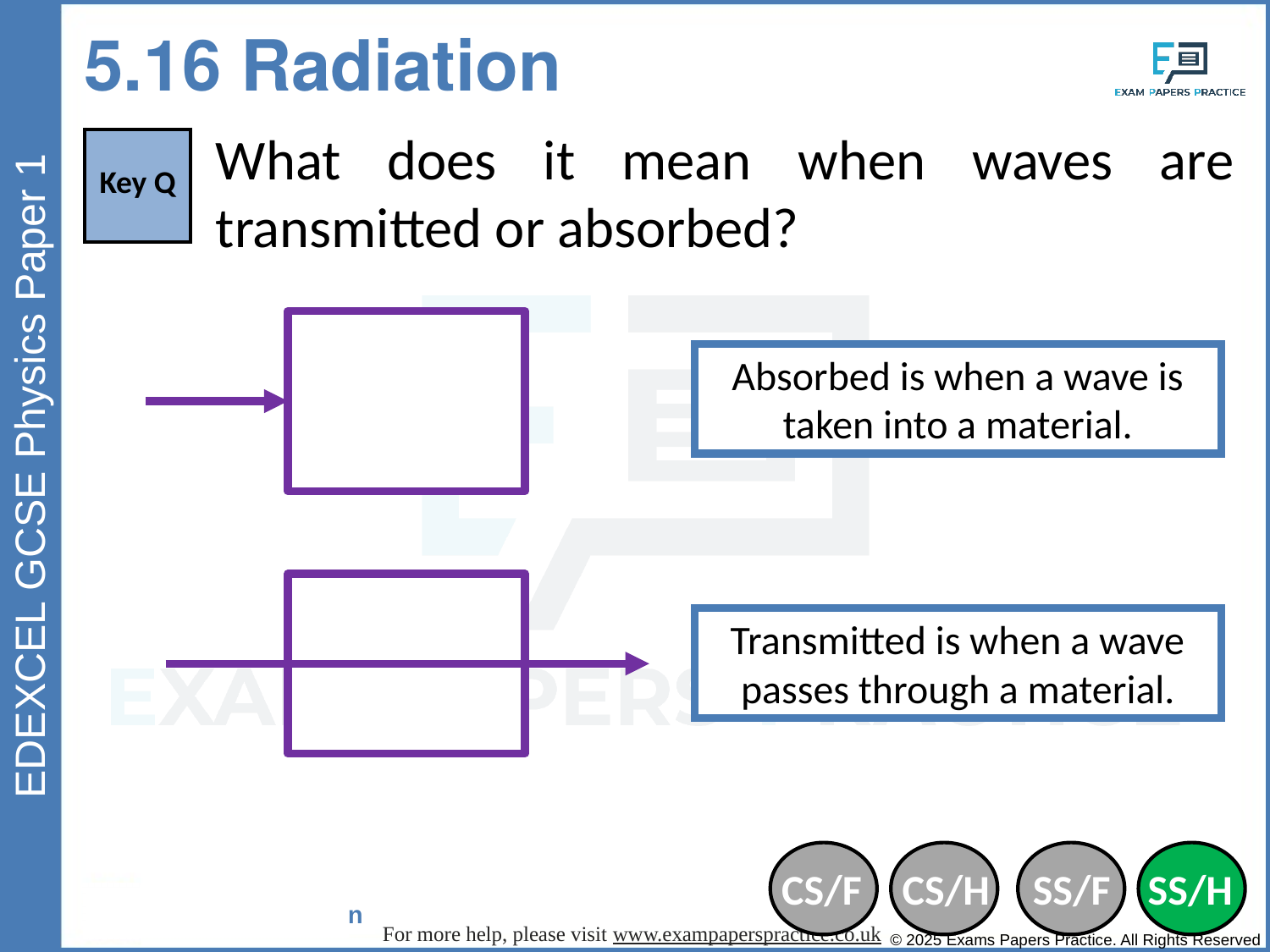

5.16 Radiation

What does it mean when waves are transmitted or absorbed?
| Key Q |
| --- |

Absorbed is when a wave is taken into a material.

Transmitted is when a wave passes through a material.